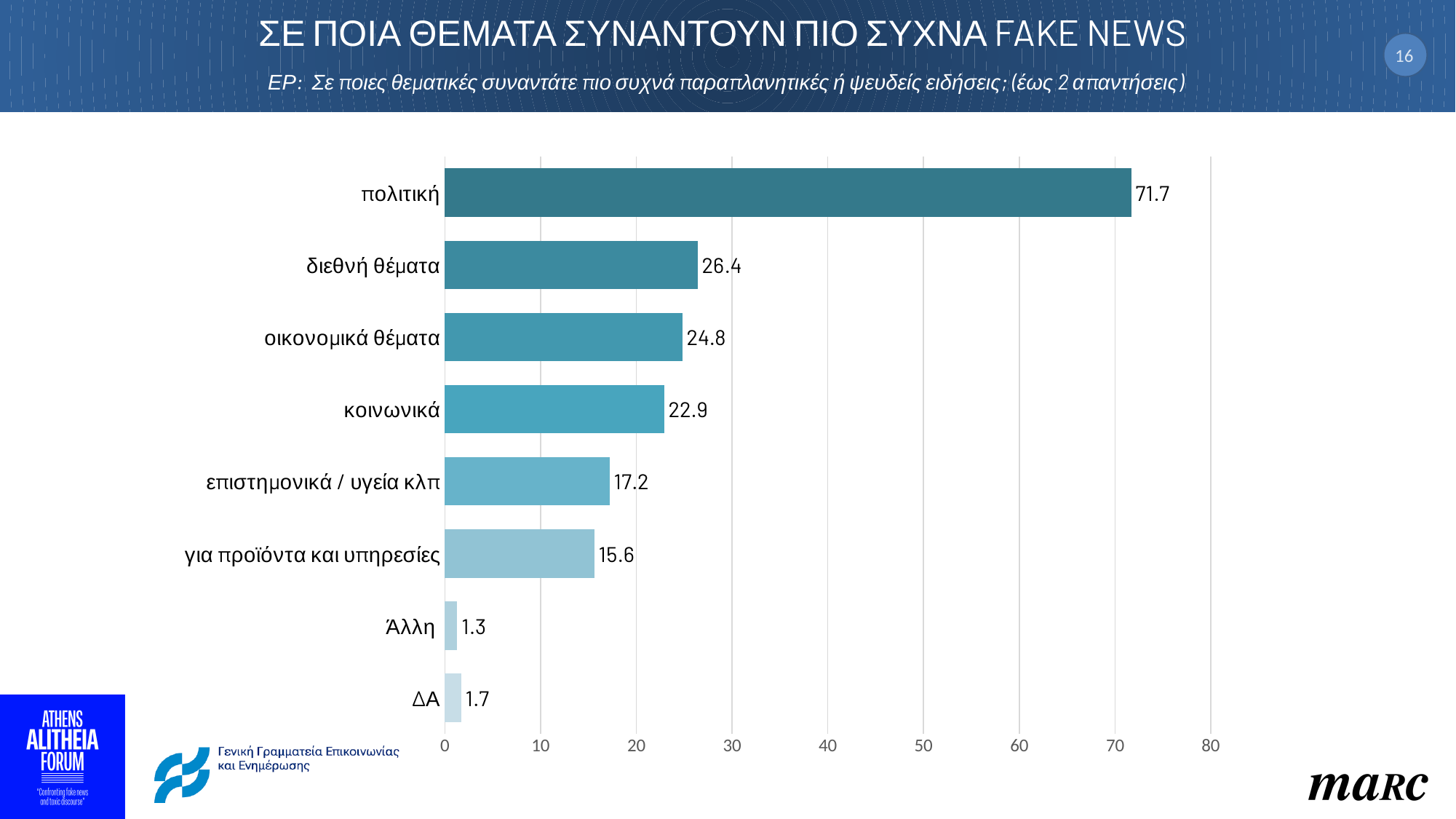

# ΣΕ ΠΟΙΑ ΘΕΜΑΤΑ ΣΥΝΑΝΤΟΥΝ ΠΙΟ ΣΥΧΝΑ FAKE NEWS ΕΡ:  Σε ποιες θεματικές συναντάτε πιο συχνά παραπλανητικές ή ψευδείς ειδήσεις; (έως 2 απαντήσεις)
16

### Chart

| Category | Σειρά 1 |
|---|---|
| πολιτική | 71.7 |
| διεθνή θέματα | 26.4 |
| οικονομικά θέματα | 24.8 |
| κοινωνικά | 22.9 |
| επιστημονικά / υγεία κλπ | 17.2 |
| για προϊόντα και υπηρεσίες | 15.6 |
| Άλλη  | 1.3 |
| ΔΑ | 1.7 |